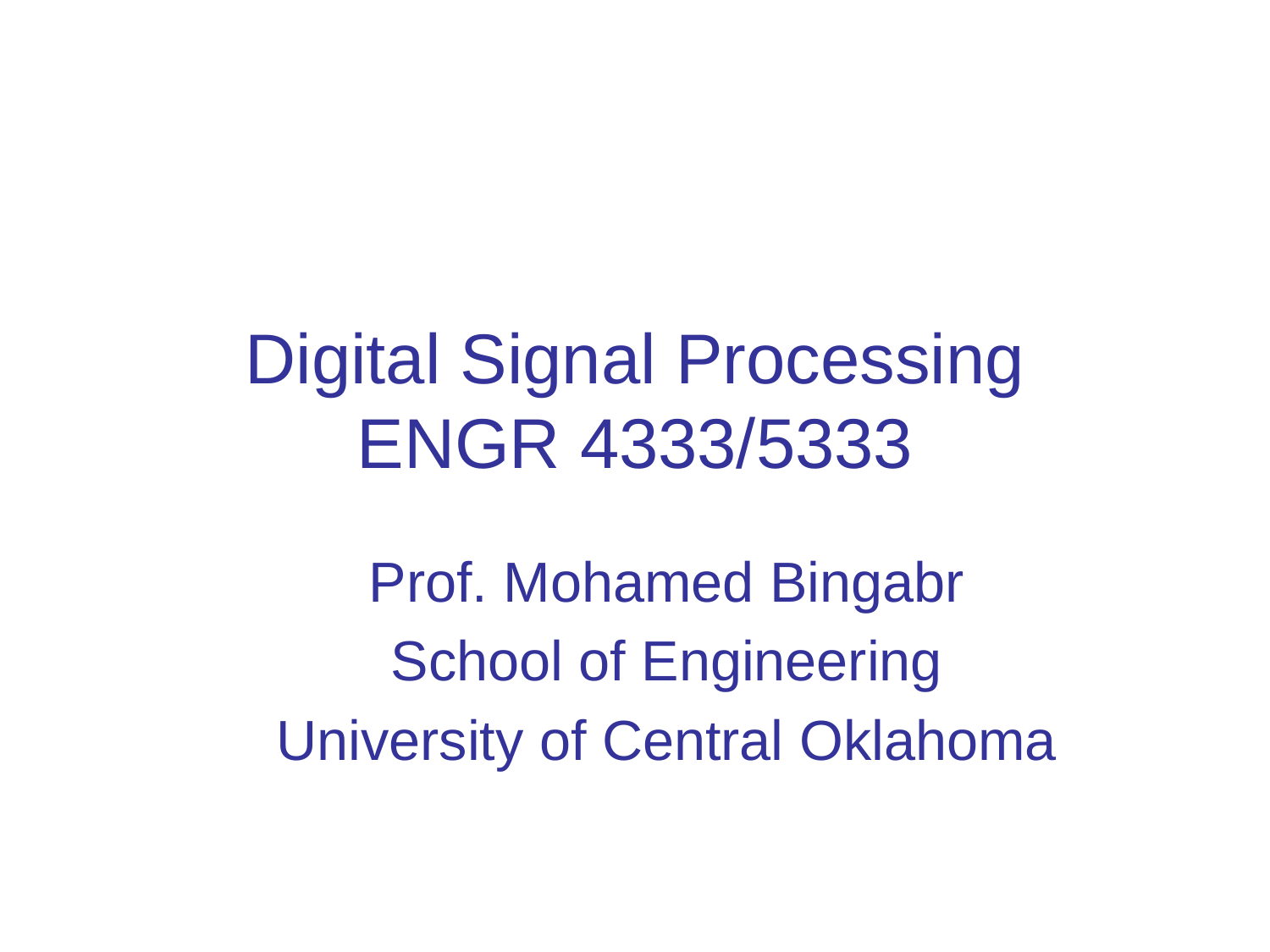

# Digital Signal Processing ENGR 4333/5333
Prof. Mohamed Bingabr
School of Engineering
University of Central Oklahoma